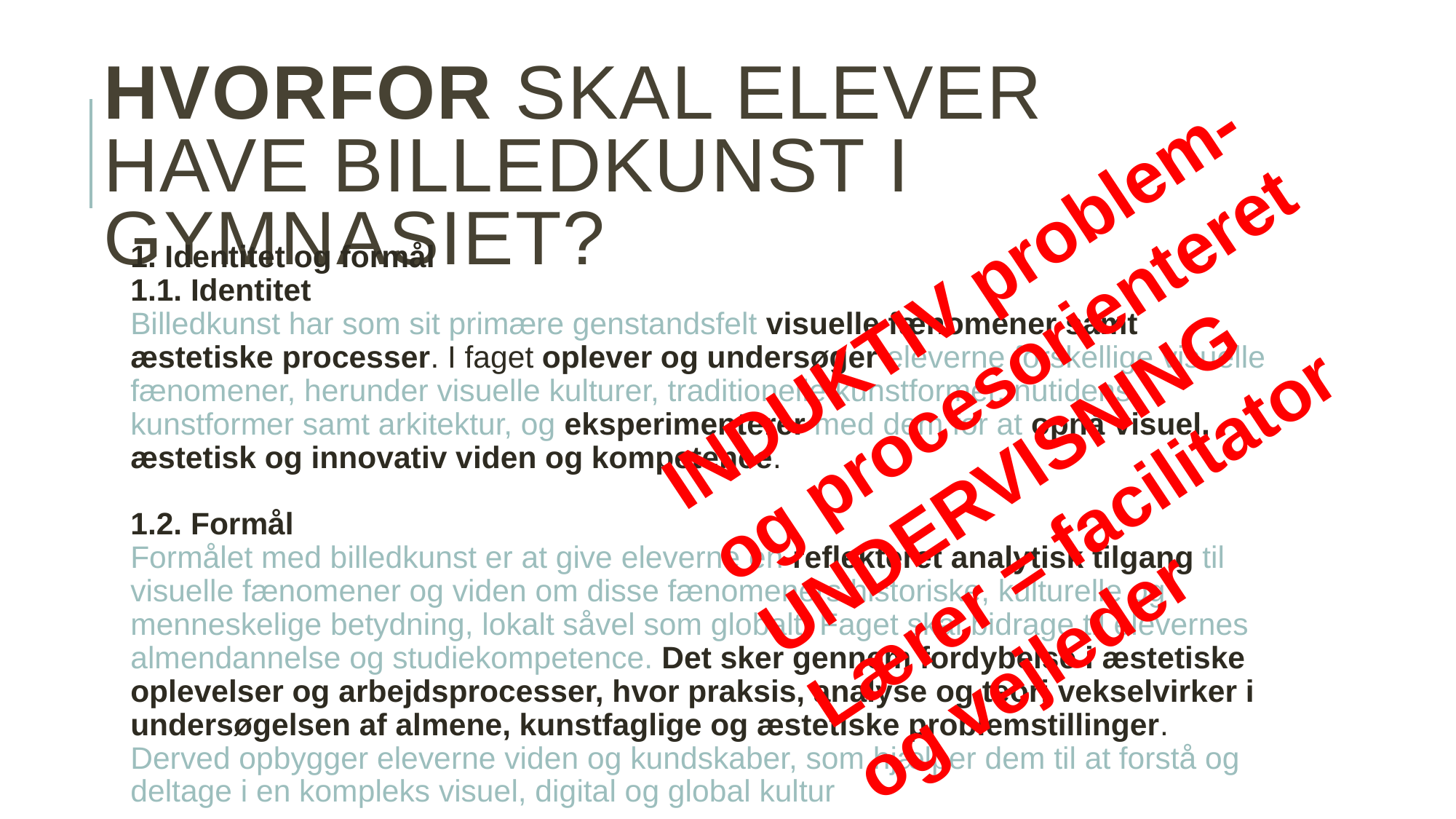

# Hvorfor skal elever have billedkunst i gymnasiet?
INDUKTIV problem- og procesorienteret UNDERVISNING
Lærer = facilitator og vejleder
1. Identitet og formål
1.1. Identitet
Billedkunst har som sit primære genstandsfelt visuelle fænomener samt æstetiske processer. I faget oplever og undersøger eleverne forskellige visuelle fænomener, herunder visuelle kulturer, traditionelle kunstformer, nutidens kunstformer samt arkitektur, og eksperimenterer med dem for at opnå visuel, æstetisk og innovativ viden og kompetence.
1.2. Formål
Formålet med billedkunst er at give eleverne en reflekteret analytisk tilgang til visuelle fænomener og viden om disse fænomeners historiske, kulturelle og menneskelige betydning, lokalt såvel som globalt. Faget skal bidrage til elevernes almendannelse og studiekompetence. Det sker gennem fordybelse i æstetiske oplevelser og arbejdsprocesser, hvor praksis, analyse og teori vekselvirker i undersøgelsen af almene, kunstfaglige og æstetiske problemstillinger. Derved opbygger eleverne viden og kundskaber, som hjælper dem til at forstå og deltage i en kompleks visuel, digital og global kultur